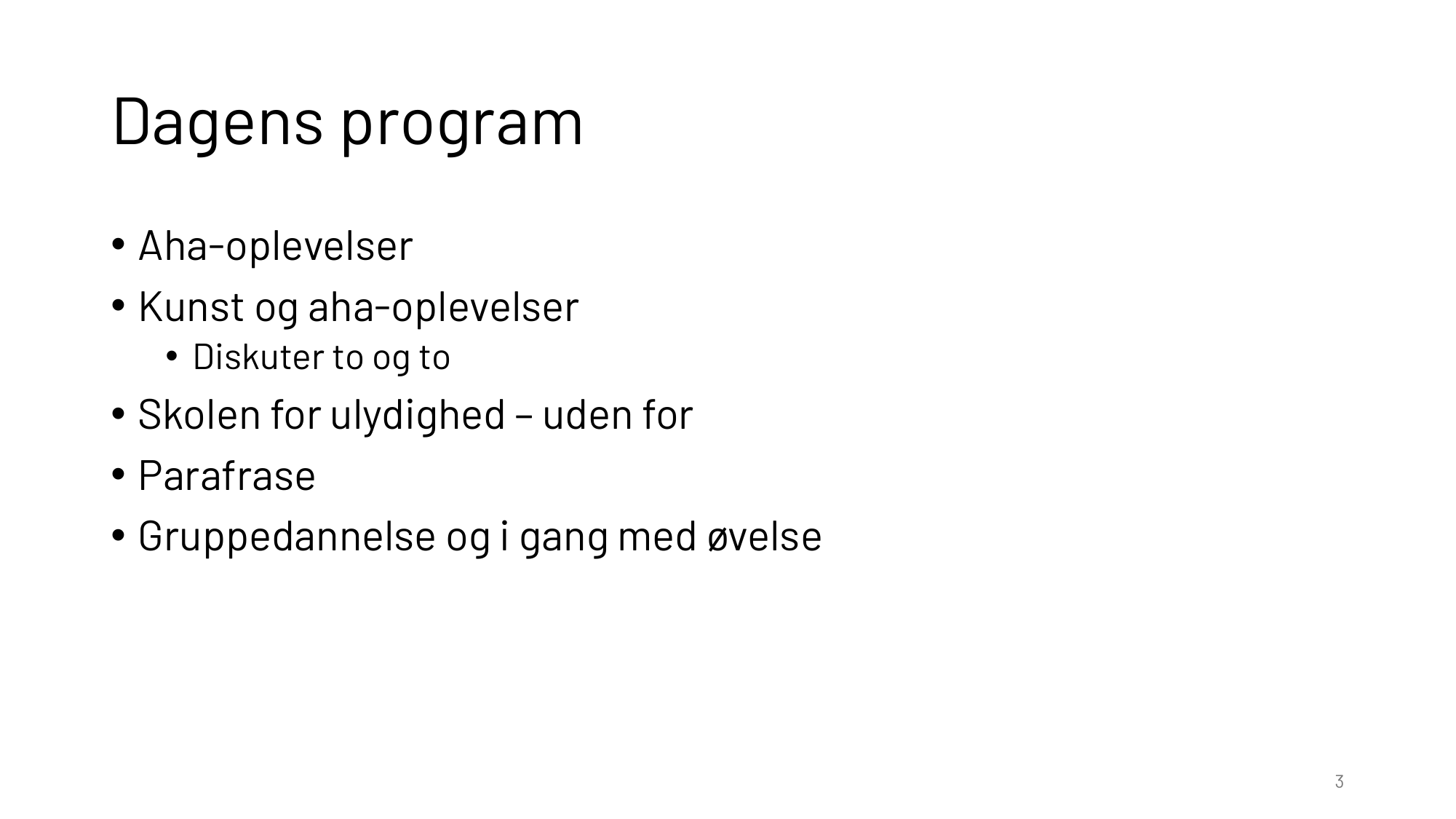

# Dagens program
Aha-oplevelser
Kunst og aha-oplevelser
Diskuter to og to
Skolen for ulydighed – uden for
Parafrase
Gruppedannelse og i gang med øvelse
3